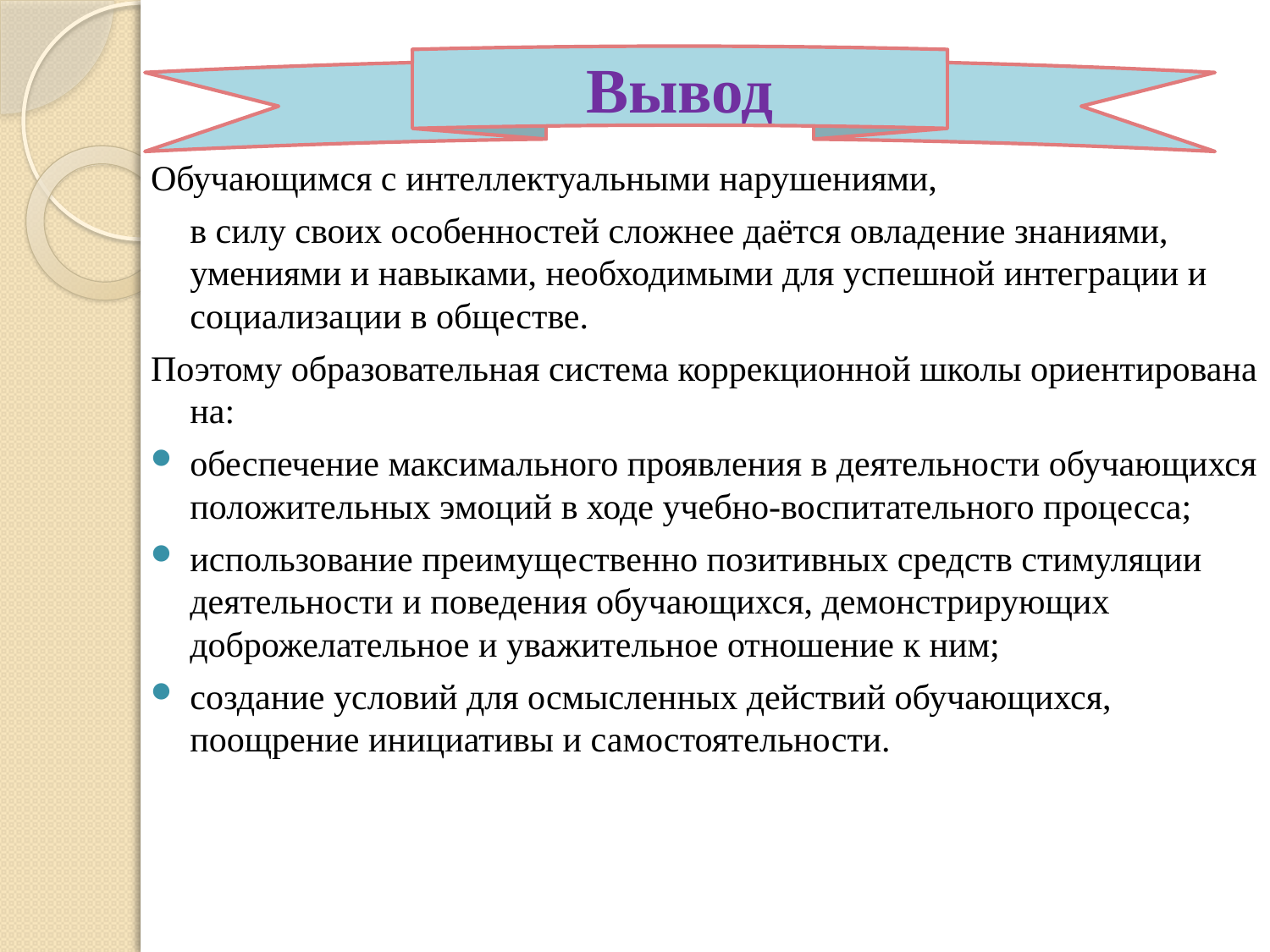

Вывод
Обучающимся с интеллектуальными нарушениями,
	в силу своих особенностей сложнее даётся овладение знаниями, умениями и навыками, необходимыми для успешной интеграции и социализации в обществе.
Поэтому образовательная система коррекционной школы ориентирована на:
обеспечение максимального проявления в деятельности обучающихся положительных эмоций в ходе учебно-воспитательного процесса;
использование преимущественно позитивных средств стимуляции деятельности и поведения обучающихся, демонстрирующих доброжелательное и уважительное отношение к ним;
создание условий для осмысленных действий обучающихся, поощрение инициативы и самостоятельности.